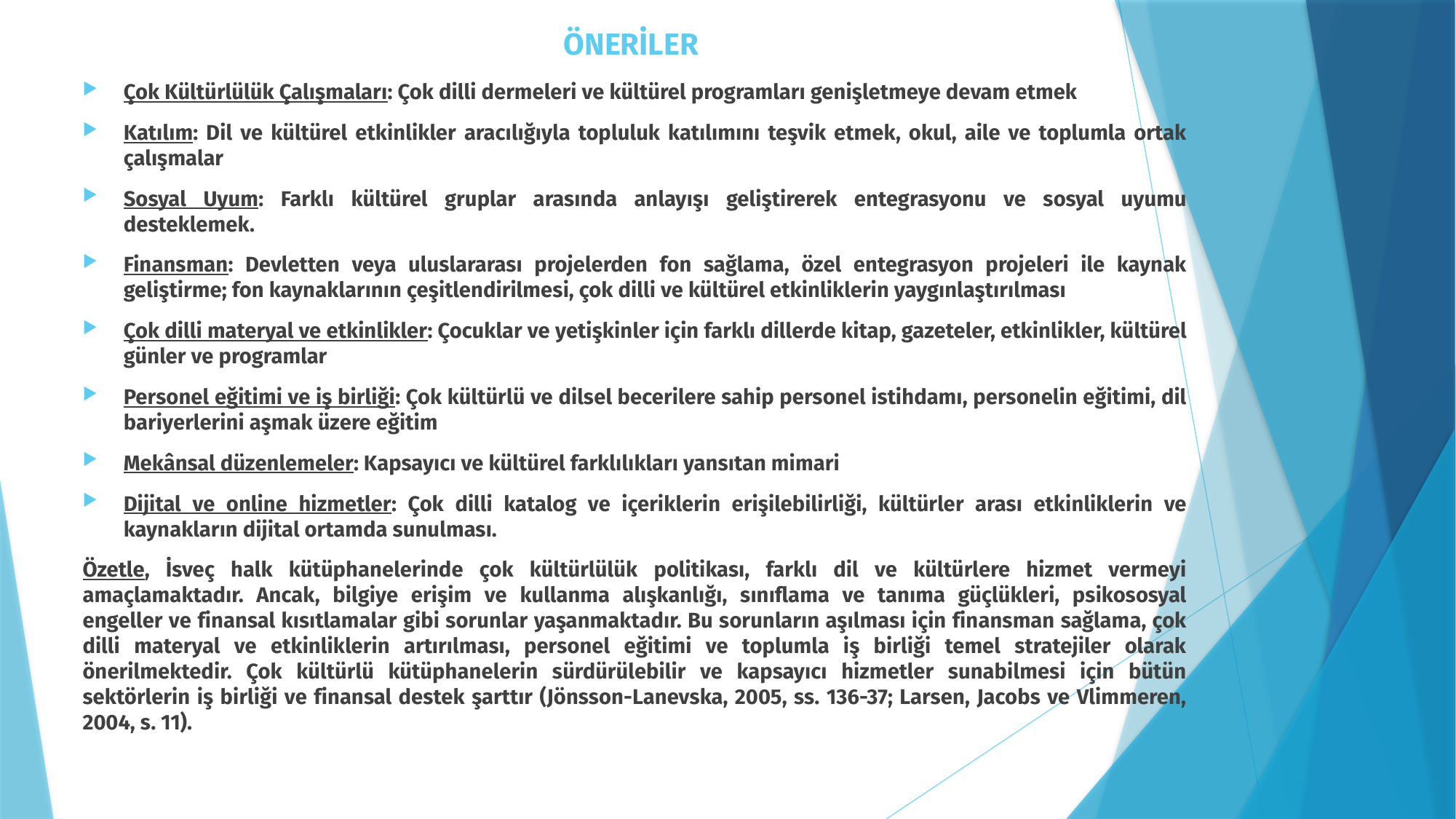

# ÖNERİLER
Çok Kültürlülük Çalışmaları: Çok dilli dermeleri ve kültürel programları genişletmeye devam etmek
Katılım: Dil ve kültürel etkinlikler aracılığıyla topluluk katılımını teşvik etmek, okul, aile ve toplumla ortak çalışmalar
Sosyal Uyum: Farklı kültürel gruplar arasında anlayışı geliştirerek entegrasyonu ve sosyal uyumu desteklemek.
Finansman: Devletten veya uluslararası projelerden fon sağlama, özel entegrasyon projeleri ile kaynak geliştirme; fon kaynaklarının çeşitlendirilmesi, çok dilli ve kültürel etkinliklerin yaygınlaştırılması
Çok dilli materyal ve etkinlikler: Çocuklar ve yetişkinler için farklı dillerde kitap, gazeteler, etkinlikler, kültürel günler ve programlar
Personel eğitimi ve iş birliği: Çok kültürlü ve dilsel becerilere sahip personel istihdamı, personelin eğitimi, dil bariyerlerini aşmak üzere eğitim
Mekânsal düzenlemeler: Kapsayıcı ve kültürel farklılıkları yansıtan mimari
Dijital ve online hizmetler: Çok dilli katalog ve içeriklerin erişilebilirliği, kültürler arası etkinliklerin ve kaynakların dijital ortamda sunulması.
Özetle, İsveç halk kütüphanelerinde çok kültürlülük politikası, farklı dil ve kültürlere hizmet vermeyi amaçlamaktadır. Ancak, bilgiye erişim ve kullanma alışkanlığı, sınıflama ve tanıma güçlükleri, psikososyal engeller ve finansal kısıtlamalar gibi sorunlar yaşanmaktadır. Bu sorunların aşılması için finansman sağlama, çok dilli materyal ve etkinliklerin artırılması, personel eğitimi ve toplumla iş birliği temel stratejiler olarak önerilmektedir. Çok kültürlü kütüphanelerin sürdürülebilir ve kapsayıcı hizmetler sunabilmesi için bütün sektörlerin iş birliği ve finansal destek şarttır (Jönsson-Lanevska, 2005, ss. 136-37; Larsen, Jacobs ve Vlimmeren, 2004, s. 11).